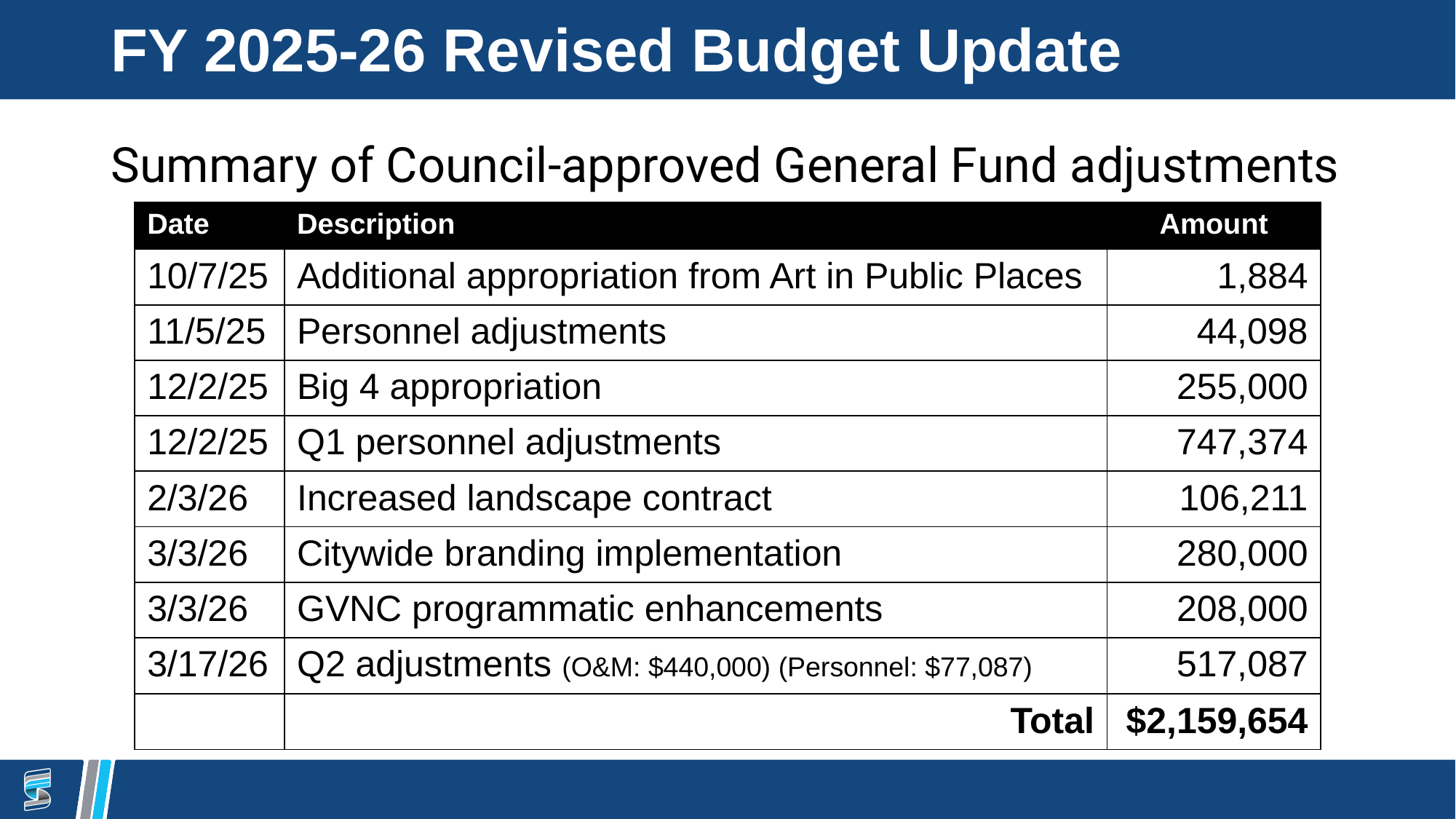

# FY 2025-26 Revised Budget Update
Summary of Council-approved General Fund adjustments
| Date | Description | Amount |
| --- | --- | --- |
| 10/7/25 | Additional appropriation from Art in Public Places | 1,884 |
| 11/5/25 | Personnel adjustments | 44,098 |
| 12/2/25 | Big 4 appropriation | 255,000 |
| 12/2/25 | Q1 personnel adjustments | 747,374 |
| 2/3/26 | Increased landscape contract | 106,211 |
| 3/3/26 | Citywide branding implementation | 280,000 |
| 3/3/26 | GVNC programmatic enhancements | 208,000 |
| 3/17/26 | Q2 adjustments (O&M: $440,000) (Personnel: $77,087) | 517,087 |
|  | Total | $2,159,654 |